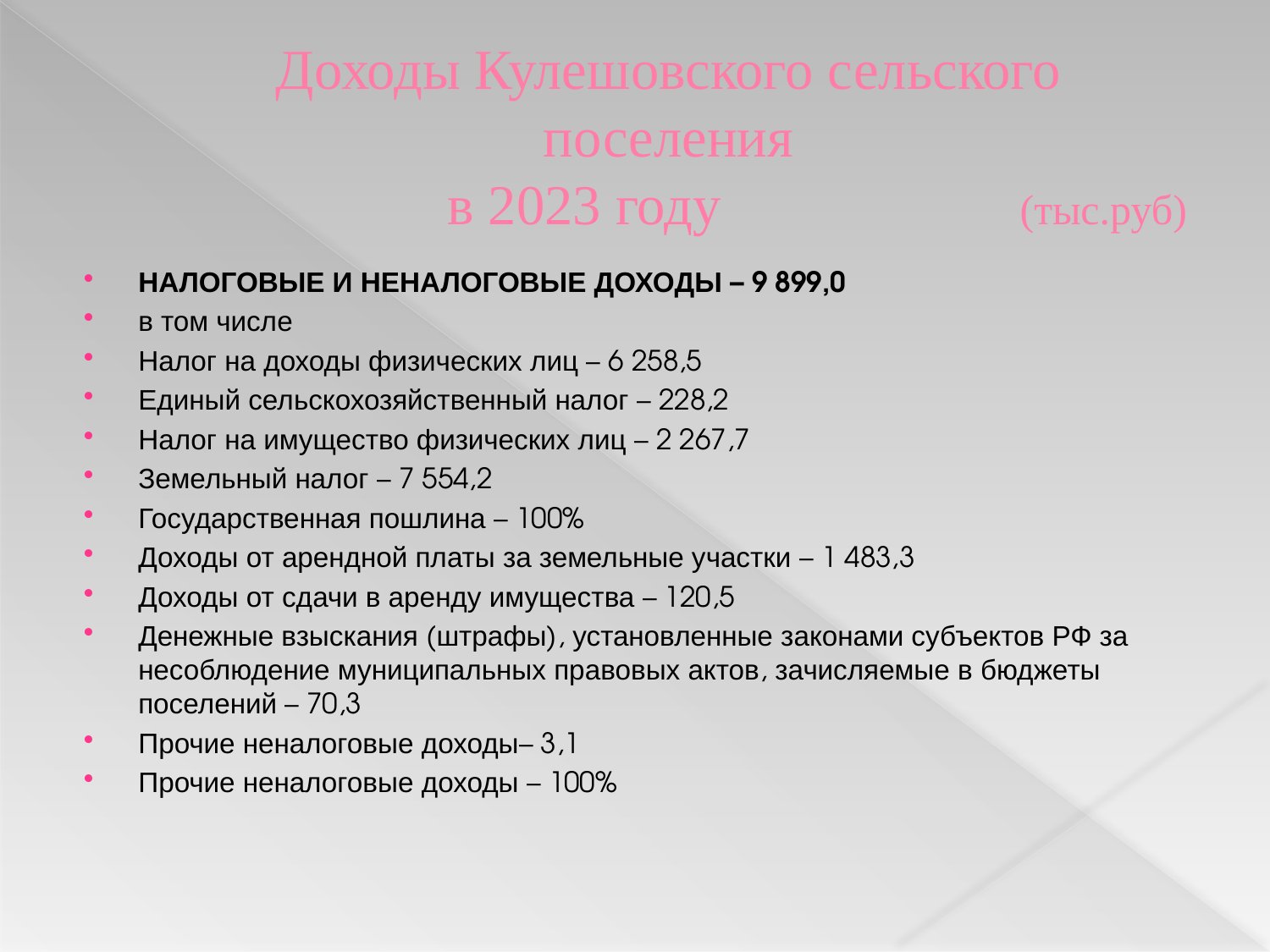

# Доходы Кулешовского сельского поселения в 2023 году                     (тыс.руб)

НАЛОГОВЫЕ И НЕНАЛОГОВЫЕ ДОХОДЫ – 9 899,0
в том числе
Налог на доходы физических лиц – 6 258,5
Единый сельскохозяйственный налог – 228,2
Налог на имущество физических лиц – 2 267,7
Земельный налог – 7 554,2
Государственная пошлина – 100%
Доходы от арендной платы за земельные участки – 1 483,3
Доходы от сдачи в аренду имущества – 120,5
Денежные взыскания (штрафы), установленные законами субъектов РФ за несоблюдение муниципальных правовых актов, зачисляемые в бюджеты поселений – 70,3
Прочие неналоговые доходы– 3,1
Прочие неналоговые доходы – 100%